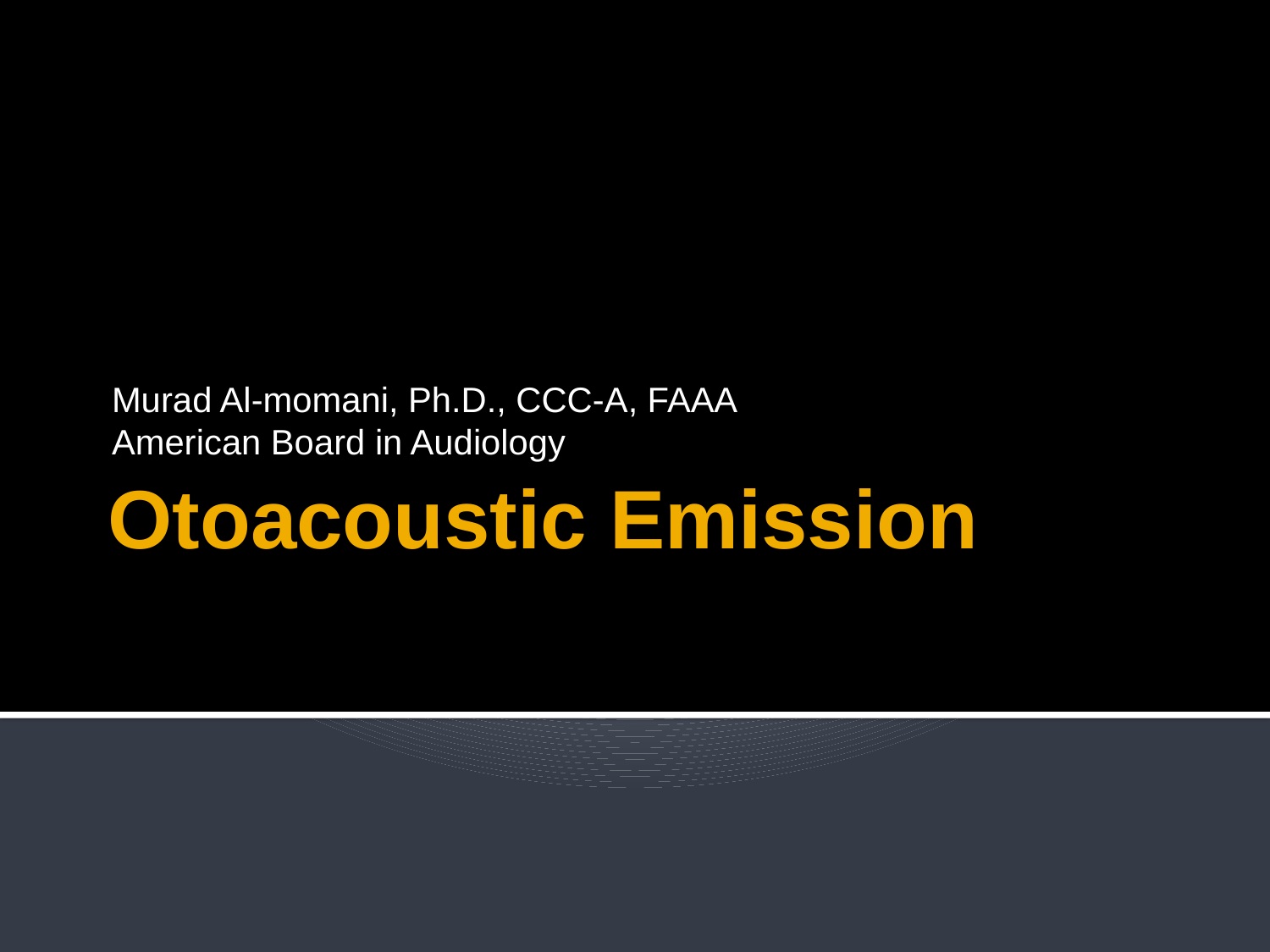

Murad Al-momani, Ph.D., CCC-A, FAAA
American Board in Audiology
# Otoacoustic Emission